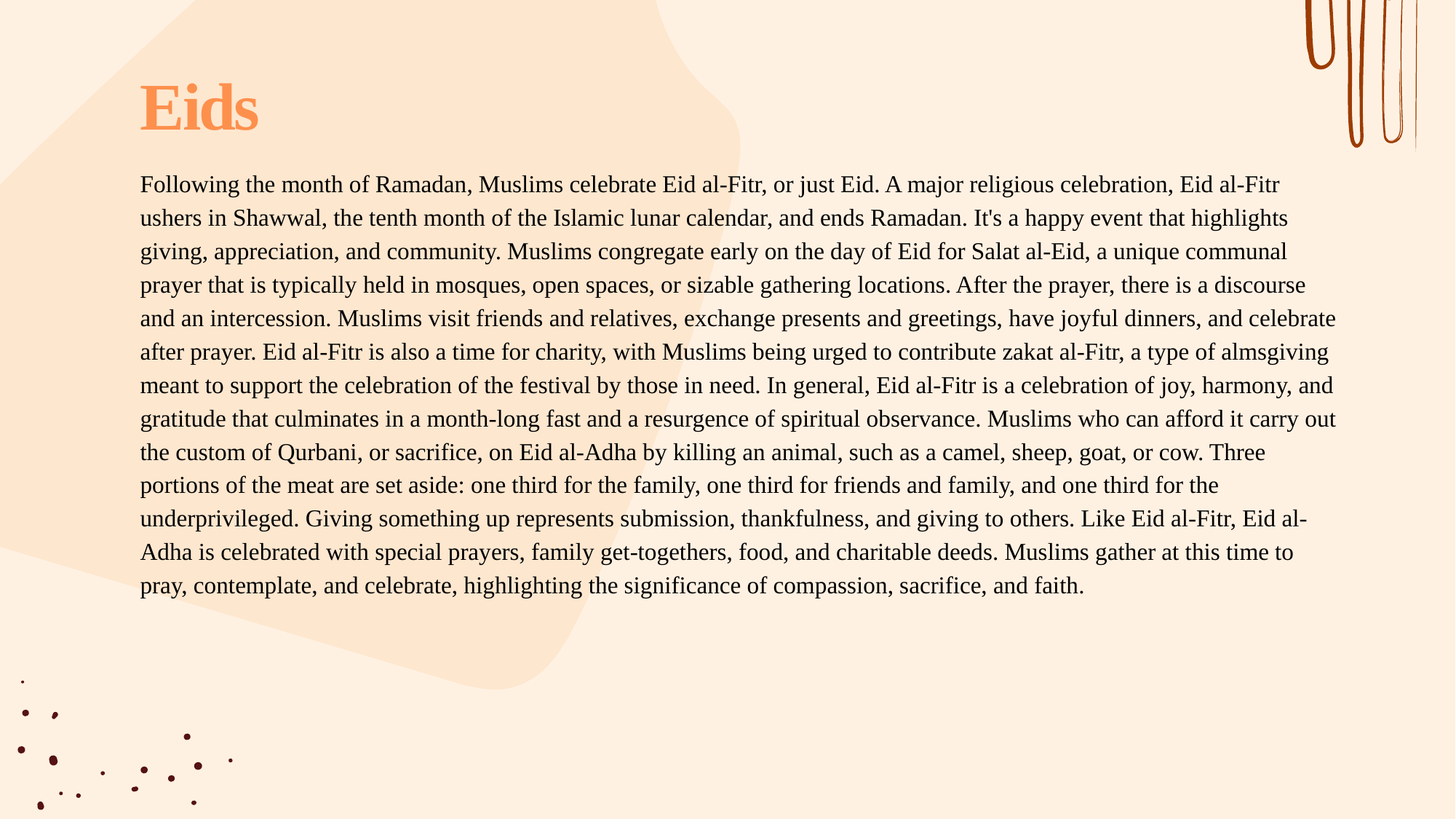

# Eids
Following the month of Ramadan, Muslims celebrate Eid al-Fitr, or just Eid. A major religious celebration, Eid al-Fitr ushers in Shawwal, the tenth month of the Islamic lunar calendar, and ends Ramadan. It's a happy event that highlights giving, appreciation, and community. Muslims congregate early on the day of Eid for Salat al-Eid, a unique communal prayer that is typically held in mosques, open spaces, or sizable gathering locations. After the prayer, there is a discourse and an intercession. Muslims visit friends and relatives, exchange presents and greetings, have joyful dinners, and celebrate after prayer. Eid al-Fitr is also a time for charity, with Muslims being urged to contribute zakat al-Fitr, a type of almsgiving meant to support the celebration of the festival by those in need. In general, Eid al-Fitr is a celebration of joy, harmony, and gratitude that culminates in a month-long fast and a resurgence of spiritual observance. Muslims who can afford it carry out the custom of Qurbani, or sacrifice, on Eid al-Adha by killing an animal, such as a camel, sheep, goat, or cow. Three portions of the meat are set aside: one third for the family, one third for friends and family, and one third for the underprivileged. Giving something up represents submission, thankfulness, and giving to others. Like Eid al-Fitr, Eid al-Adha is celebrated with special prayers, family get-togethers, food, and charitable deeds. Muslims gather at this time to pray, contemplate, and celebrate, highlighting the significance of compassion, sacrifice, and faith.